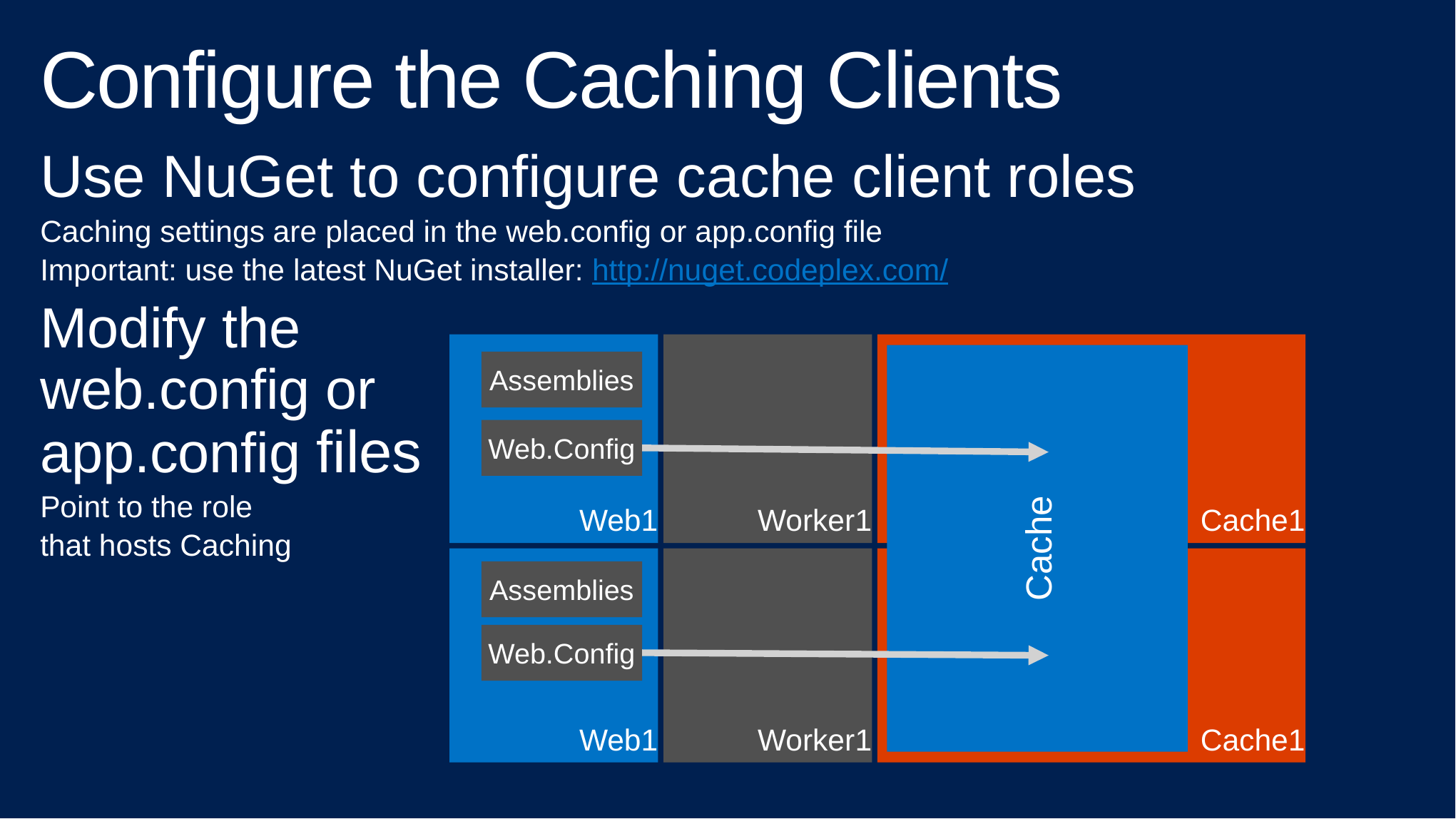

# Configure the Caching Clients
Use NuGet to configure cache client roles
Caching settings are placed in the web.config or app.config file
Important: use the latest NuGet installer: http://nuget.codeplex.com/
Modify the
web.config or
app.config files
Point to the role
that hosts Caching
Assemblies
Web1
Worker1
Cache1
Cache
Web.Config
Assemblies
Web1
Worker1
Cache1
Web.Config